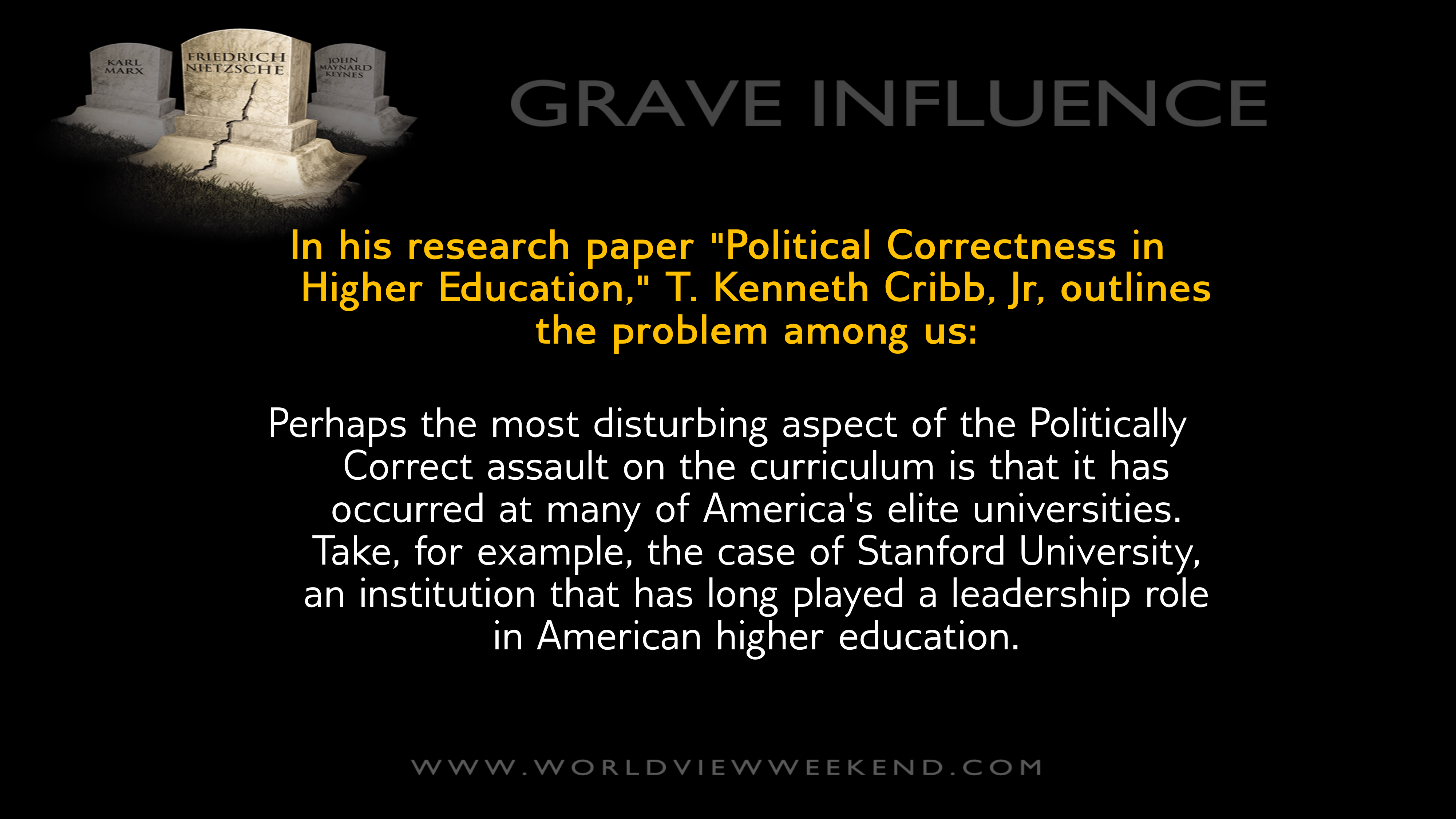

In his research paper "Political Correctness in Higher Education," T. Kenneth Cribb, Jr, outlines the problem among us:
Perhaps the most disturbing aspect of the Politically Correct assault on the curriculum is that it has occurred at many of America's elite universities. Take, for example, the case of Stanford University, an institution that has long played a leadership role in American higher education.